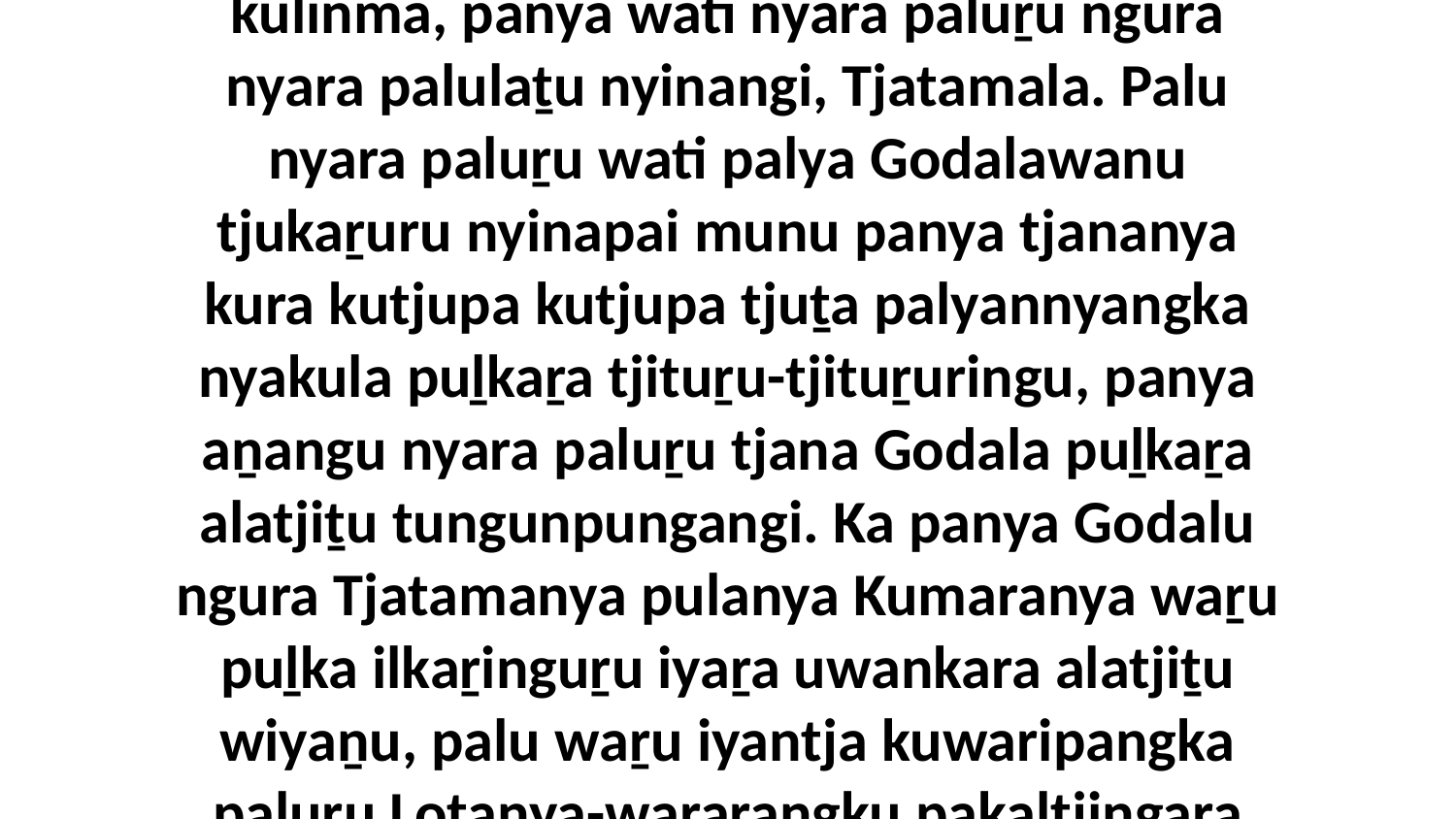

7-8 Munu nyura uti wati panya Lotanya kuḻu kulinma, panya wati nyara paluṟu ngura nyara palulaṯu nyinangi, Tjatamala. Palu nyara paluṟu wati palya Godalawanu tjukaṟuru nyinapai munu panya tjananya kura kutjupa kutjupa tjuṯa palyannyangka nyakula puḻkaṟa tjituṟu-tjituṟuringu, panya aṉangu nyara paluṟu tjana Godala puḻkaṟa alatjiṯu tungunpungangi. Ka panya Godalu ngura Tjatamanya pulanya Kumaranya waṟu puḻka ilkaṟinguṟu iyaṟa uwankara alatjiṯu wiyaṉu, palu waṟu iyantja kuwaripangka paluṟu Lotanya-waraṟangku pakaltjingaṟa iyaṉu ankula wankaringkunytjaku.